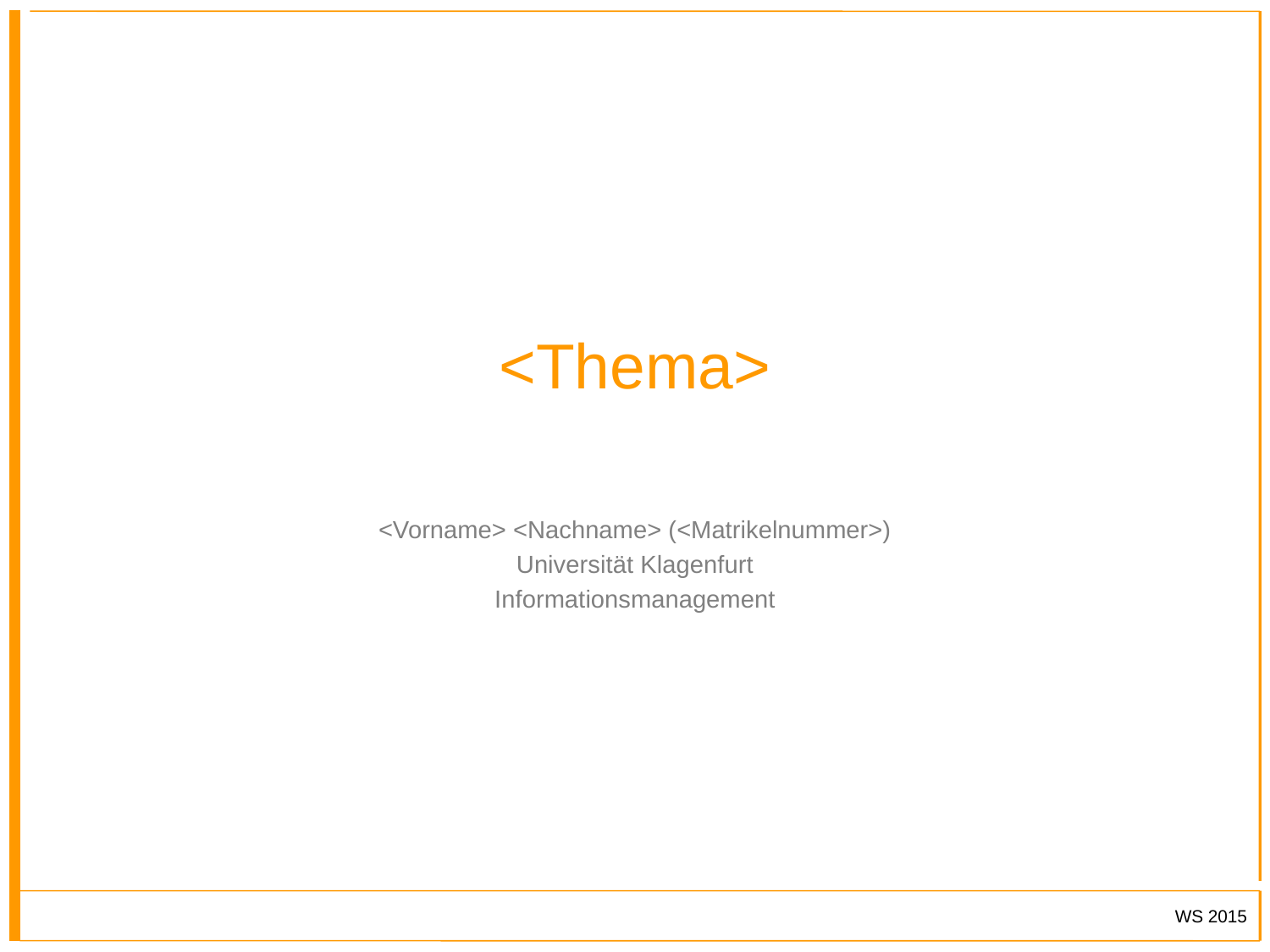

<Thema>

<Vorname> <Nachname> (<Matrikelnummer>)
Universität Klagenfurt
Informationsmanagement